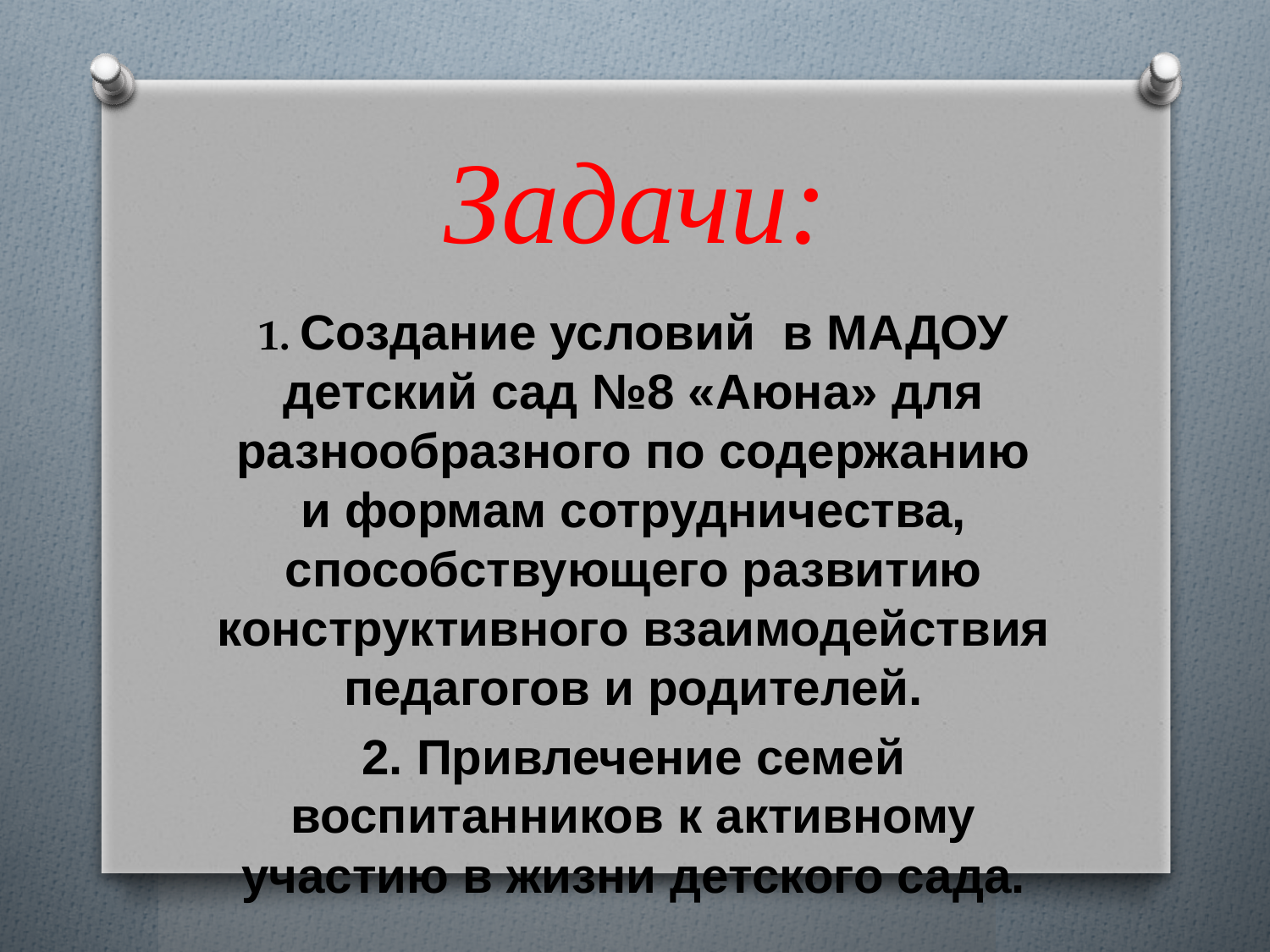

# Задачи:
1. Создание условий  в МАДОУ детский сад №8 «Аюна» для разнообразного по содержанию и формам сотрудничества, способствующего развитию конструктивного взаимодействия педагогов и родителей.
2. Привлечение семей воспитанников к активному участию в жизни детского сада.